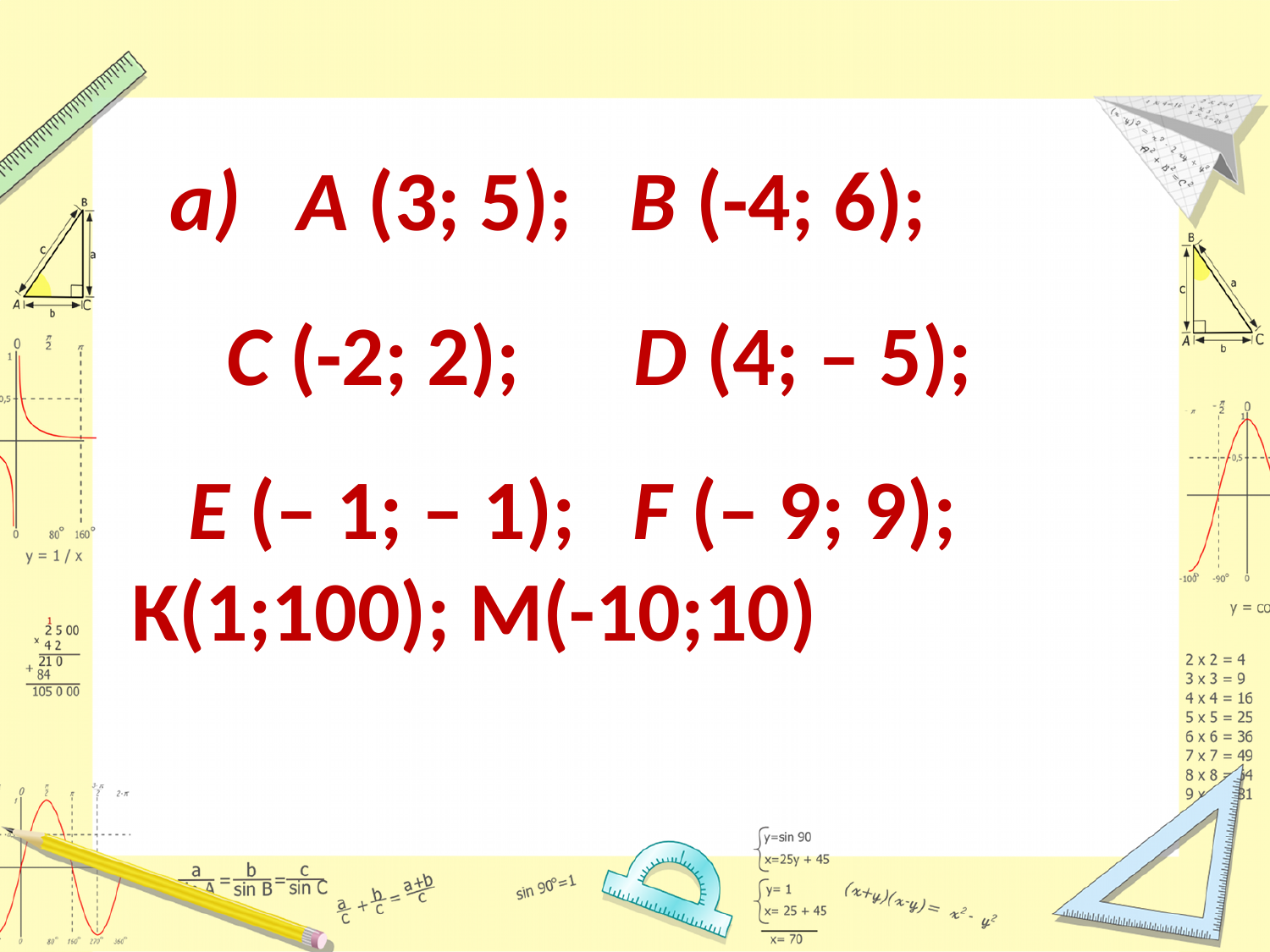

а)   А (3; 5);   B (-4; 6);
     C (-2; 2);      D (4; – 5);
   E (– 1; – 1);   F (– 9; 9);     К(1;100); М(-10;10)